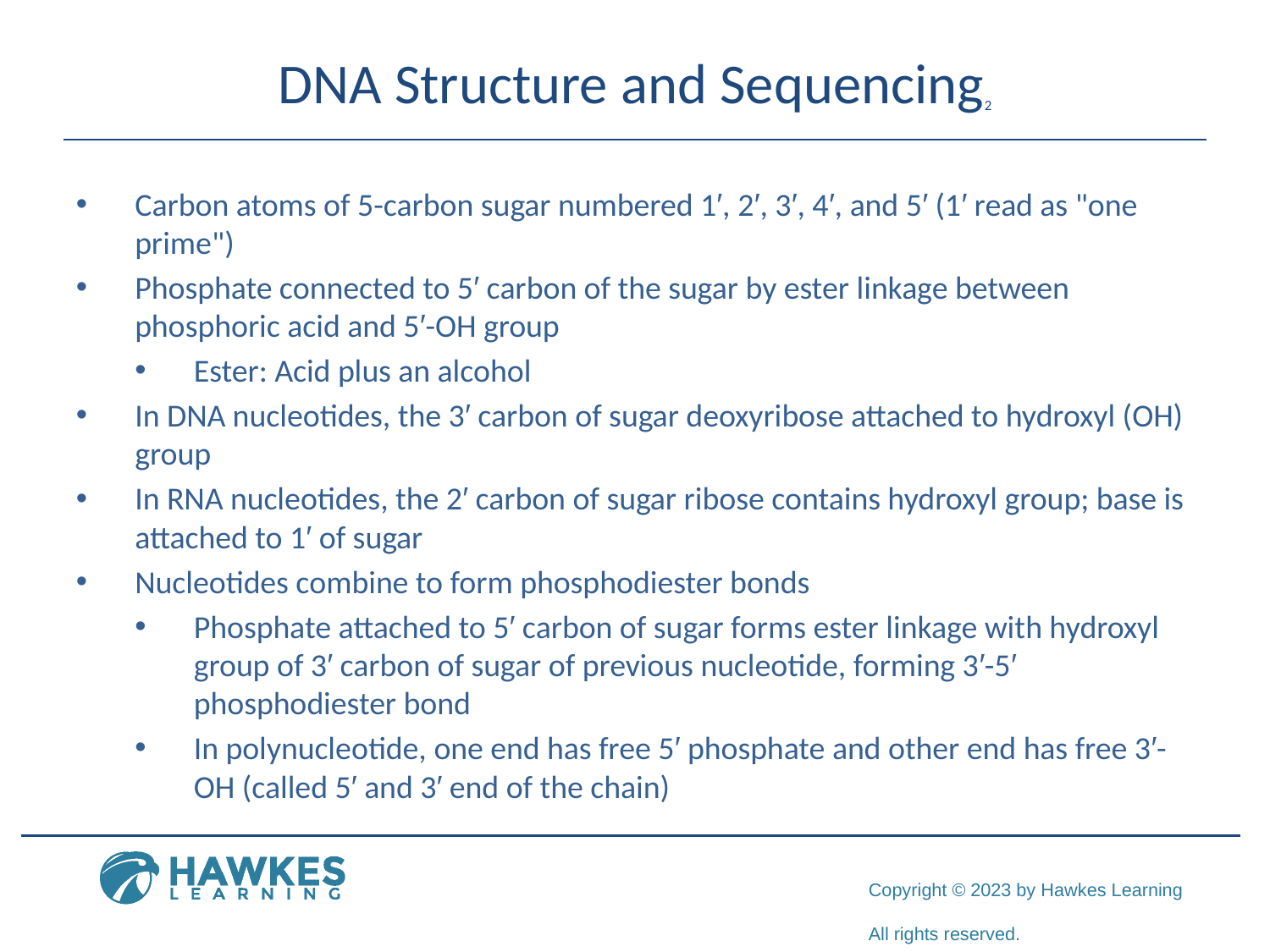

# DNA Structure and Sequencing2
Carbon atoms of 5-carbon sugar numbered 1′, 2′, 3′, 4′, and 5′ (1′ read as "one prime")
Phosphate connected to 5′ carbon of the sugar by ester linkage between phosphoric acid and 5′-OH group
Ester: Acid plus an alcohol
In DNA nucleotides, the 3′ carbon of sugar deoxyribose attached to hydroxyl (OH) group
In RNA nucleotides, the 2′ carbon of sugar ribose contains hydroxyl group; base is attached to 1′ of sugar
Nucleotides combine to form phosphodiester bonds
Phosphate attached to 5′ carbon of sugar forms ester linkage with hydroxyl group of 3′ carbon of sugar of previous nucleotide, forming 3′-5′ phosphodiester bond
In polynucleotide, one end has free 5′ phosphate and other end has free 3′-OH (called 5′ and 3′ end of the chain)